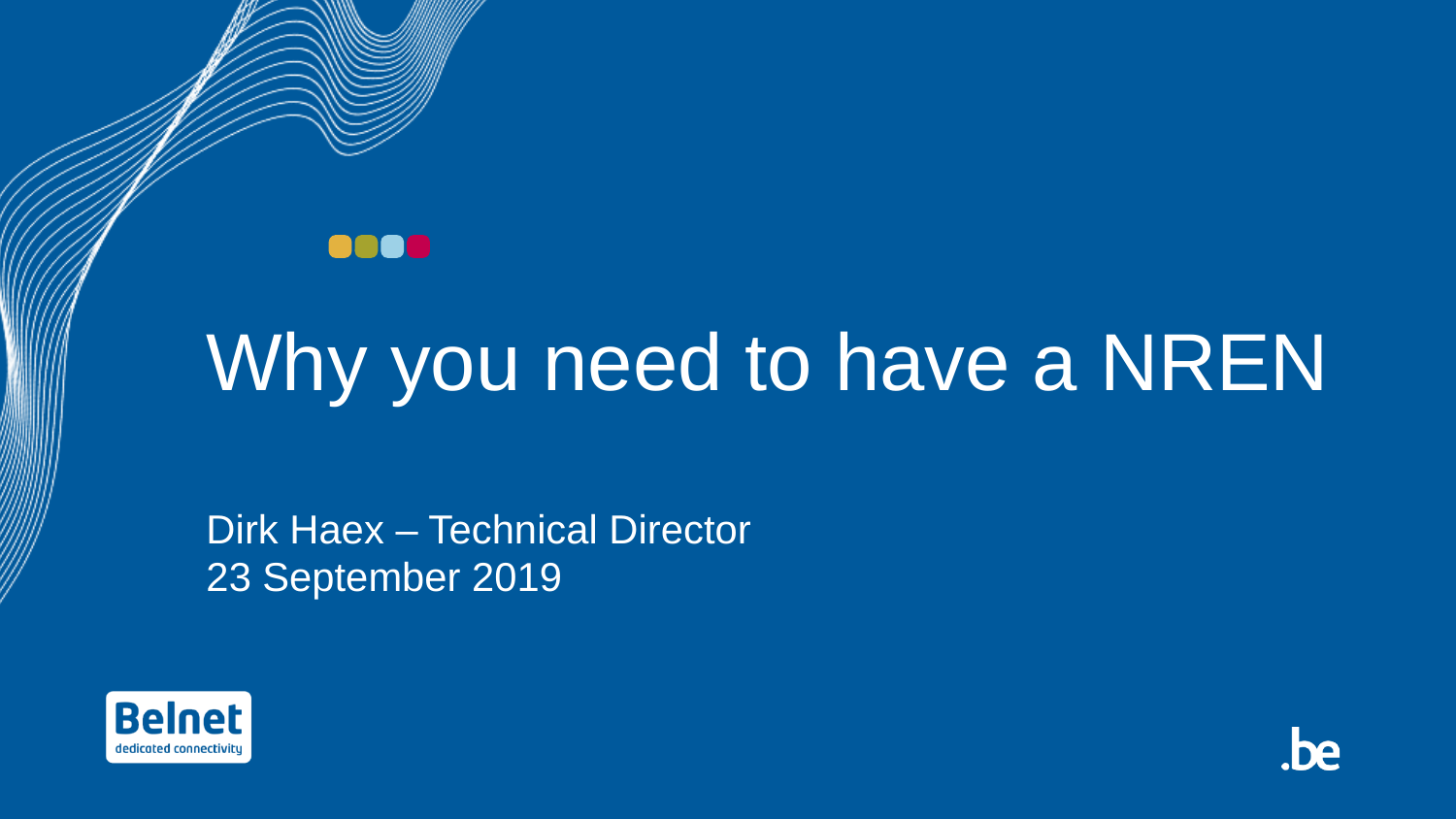

# Why you need to have a NREN
Dirk Haex – Technical Director
23 September 2019